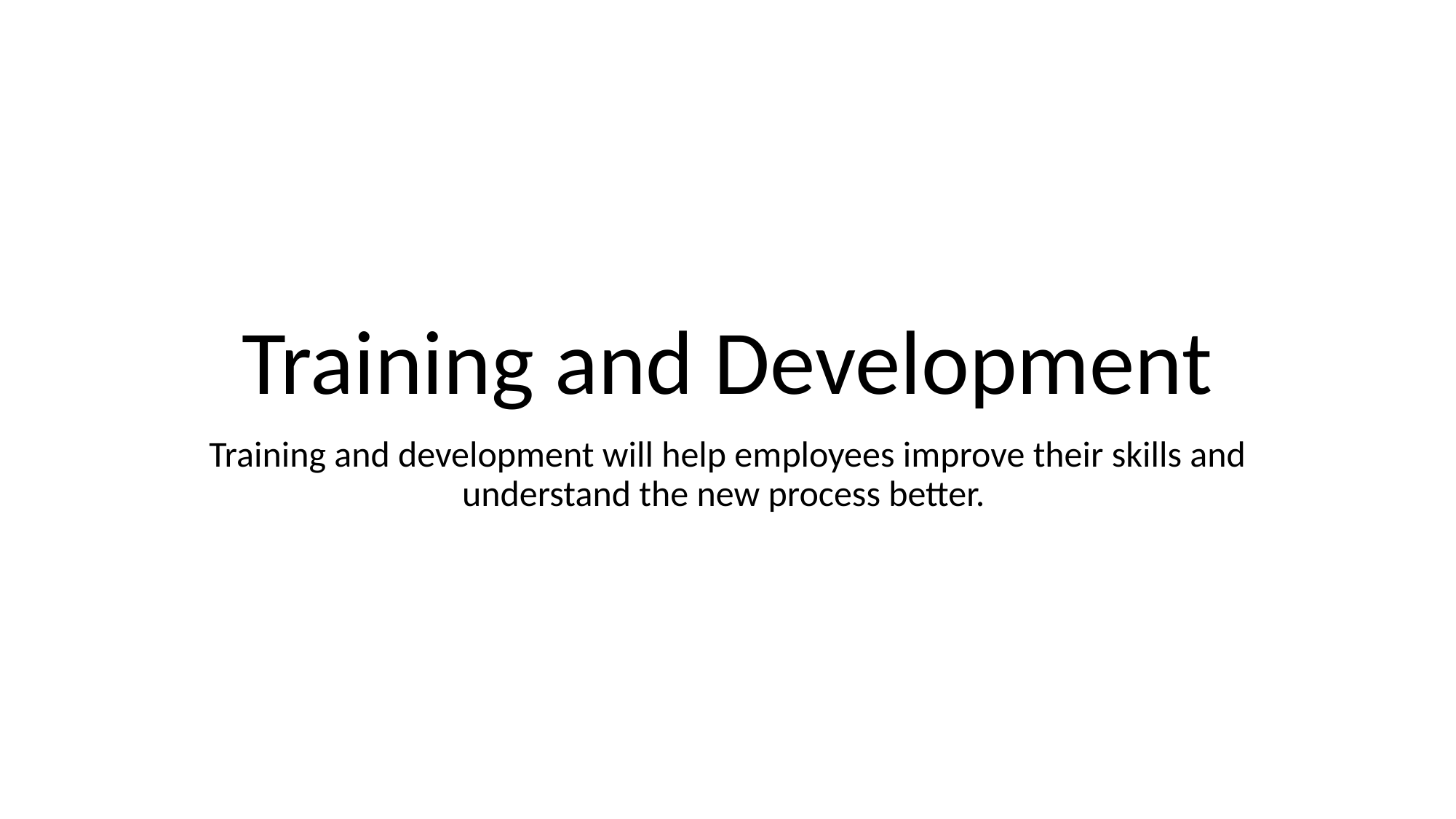

# Training and Development
Training and development will help employees improve their skills and understand the new process better.